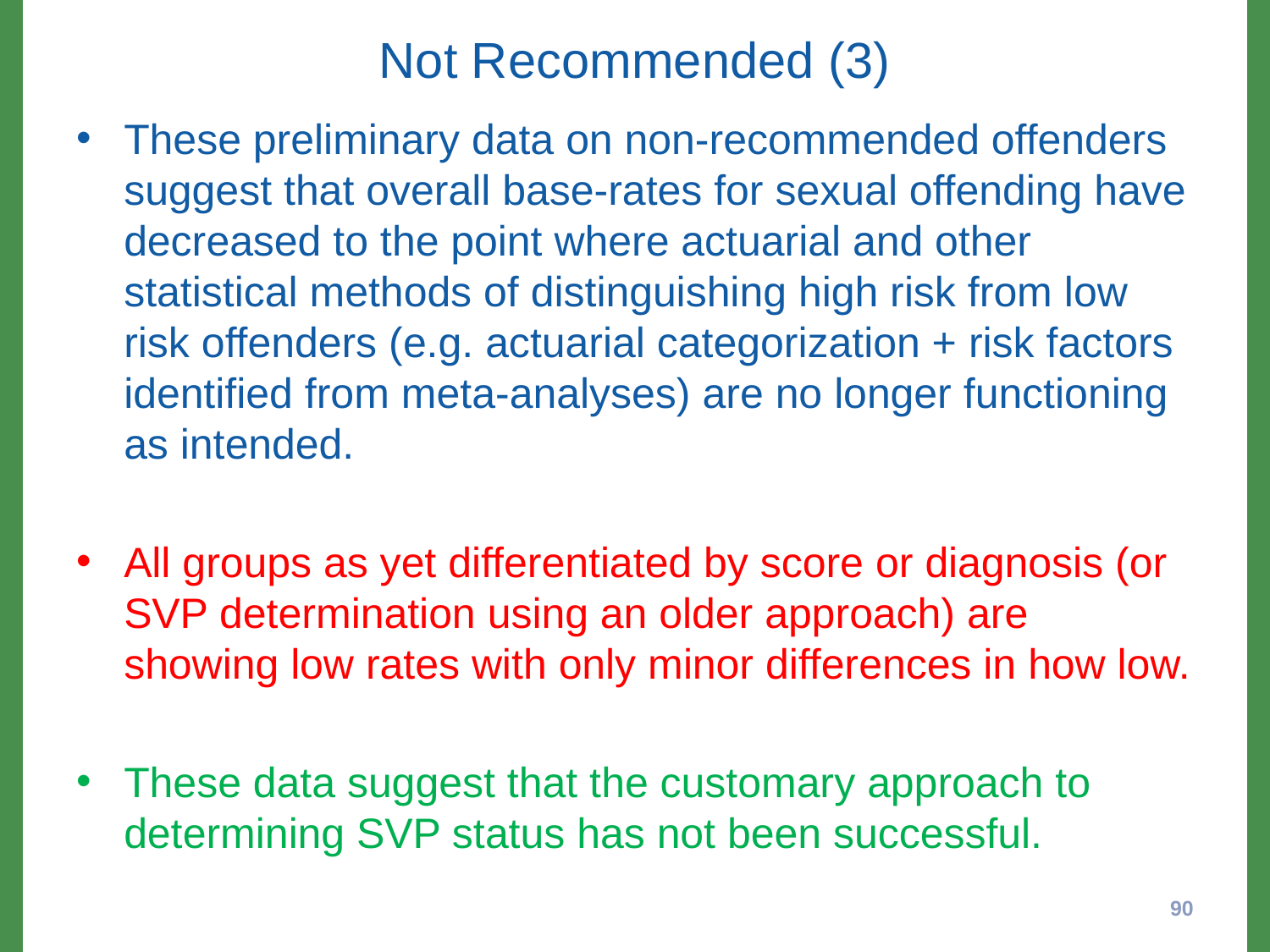

# Not Recommended (3)
These preliminary data on non-recommended offenders suggest that overall base-rates for sexual offending have decreased to the point where actuarial and other statistical methods of distinguishing high risk from low risk offenders (e.g. actuarial categorization + risk factors identified from meta-analyses) are no longer functioning as intended.

All groups as yet differentiated by score or diagnosis (or SVP determination using an older approach) are showing low rates with only minor differences in how low.

These data suggest that the customary approach to determining SVP status has not been successful.
90